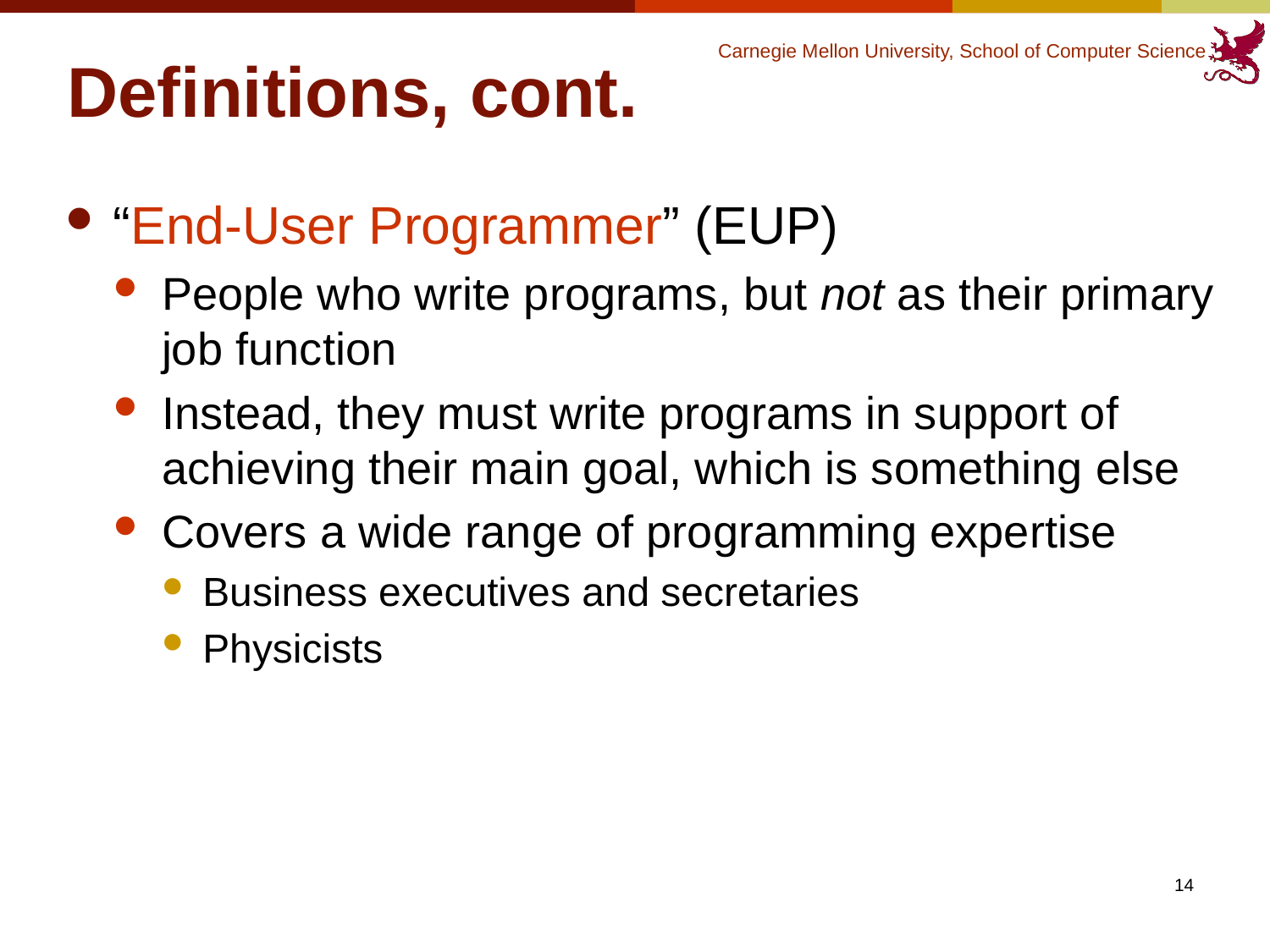

# Definitions, cont.
“End-User Programmer” (EUP)
People who write programs, but not as their primary job function
Instead, they must write programs in support of achieving their main goal, which is something else
Covers a wide range of programming expertise
Business executives and secretaries
Physicists
14